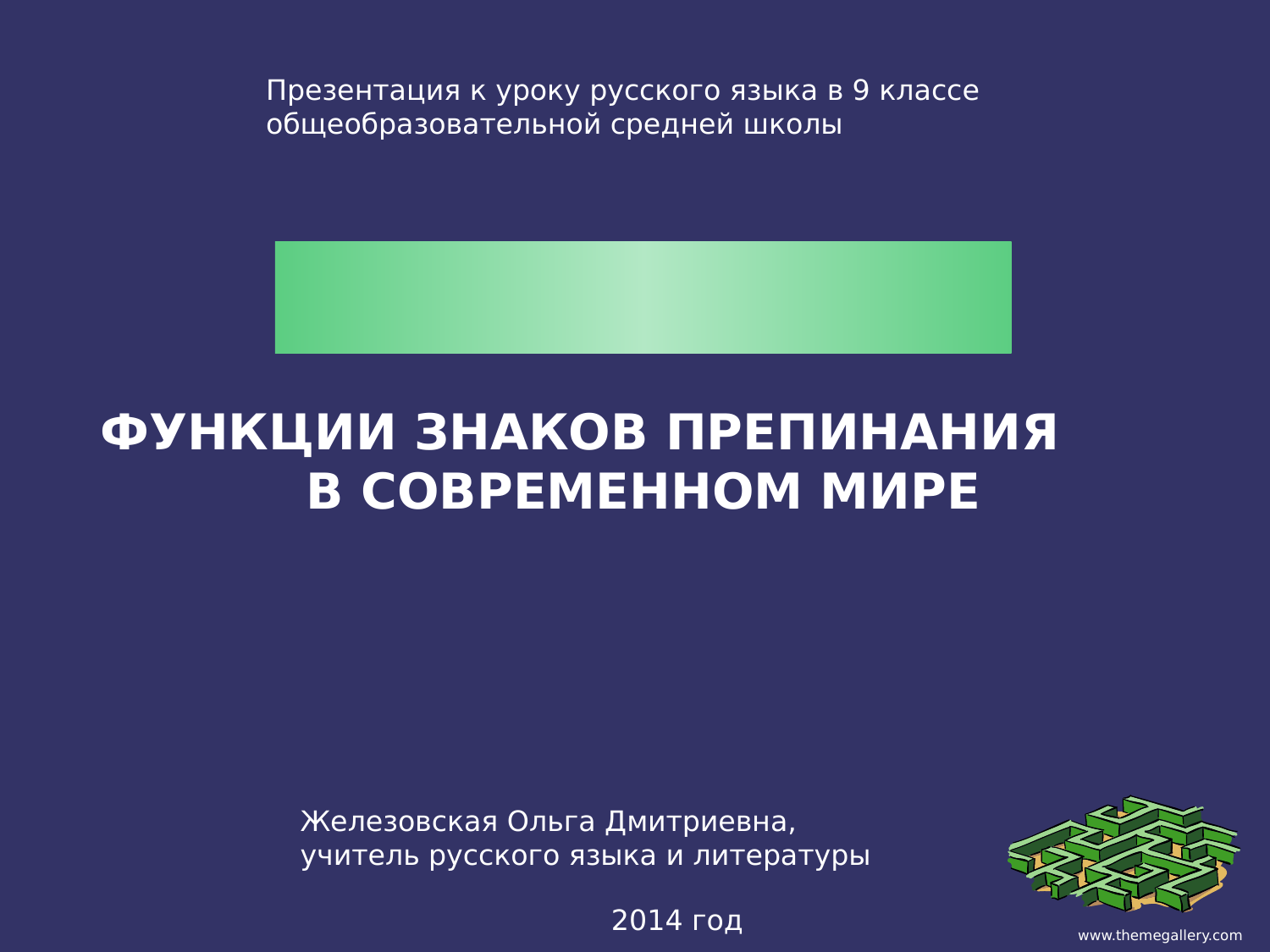

Презентация к уроку русского языка в 9 классе общеобразовательной средней школы

ФУНКЦИИ ЗНАКОВ ПРЕПИНАНИЯ
В СОВРЕМЕННОМ МИРЕ
Железовская Ольга Дмитриевна,
учитель русского языка и литературы
2014 год
www.themegallery.com